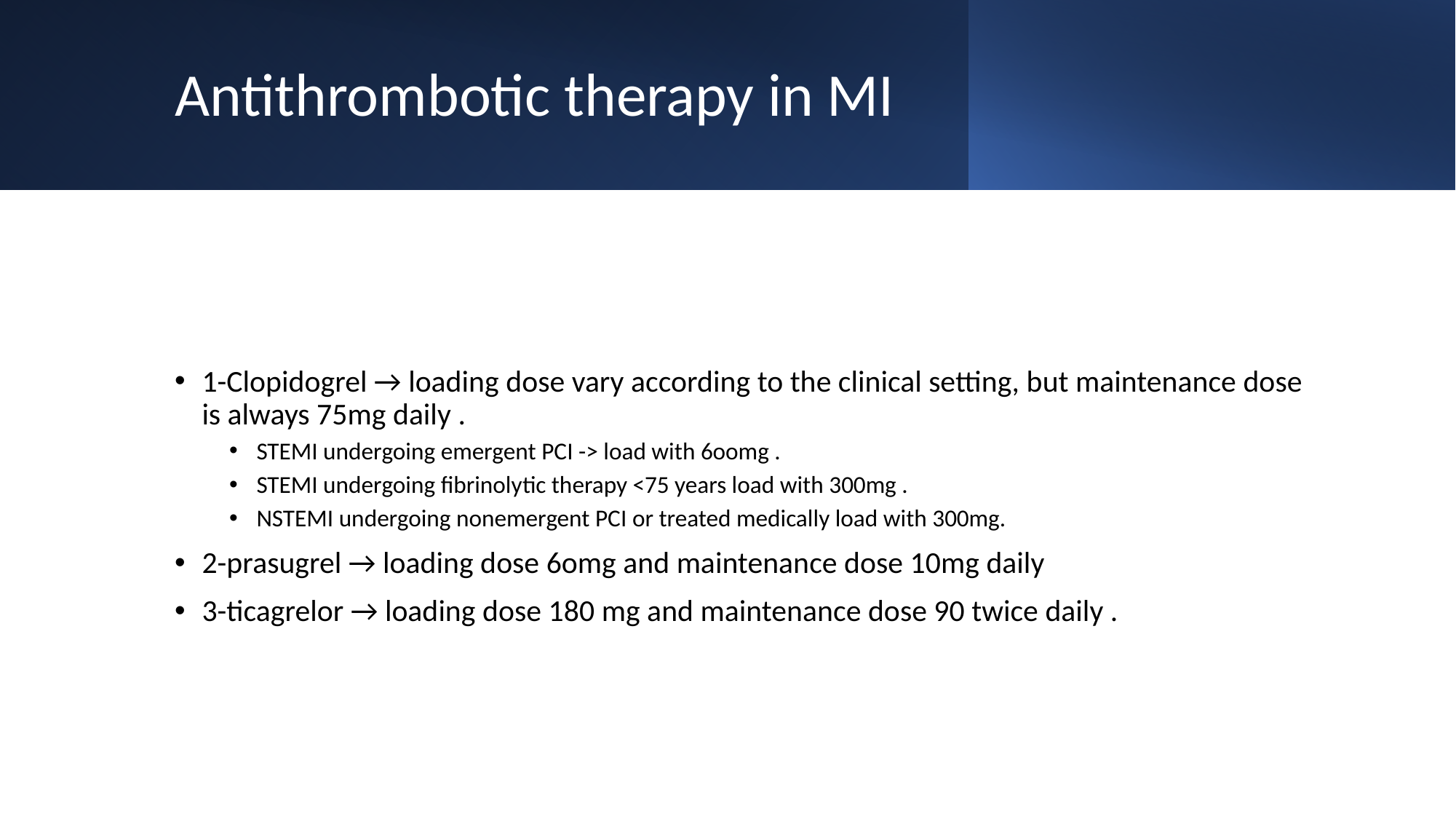

# Antithrombotic therapy in MI
1-Clopidogrel → loading dose vary according to the clinical setting, but maintenance dose is always 75mg daily .
STEMI undergoing emergent PCI -> load with 6oomg .
STEMI undergoing fibrinolytic therapy <75 years load with 300mg .
NSTEMI undergoing nonemergent PCI or treated medically load with 300mg.
2-prasugrel → loading dose 6omg and maintenance dose 10mg daily
3-ticagrelor → loading dose 180 mg and maintenance dose 90 twice daily .